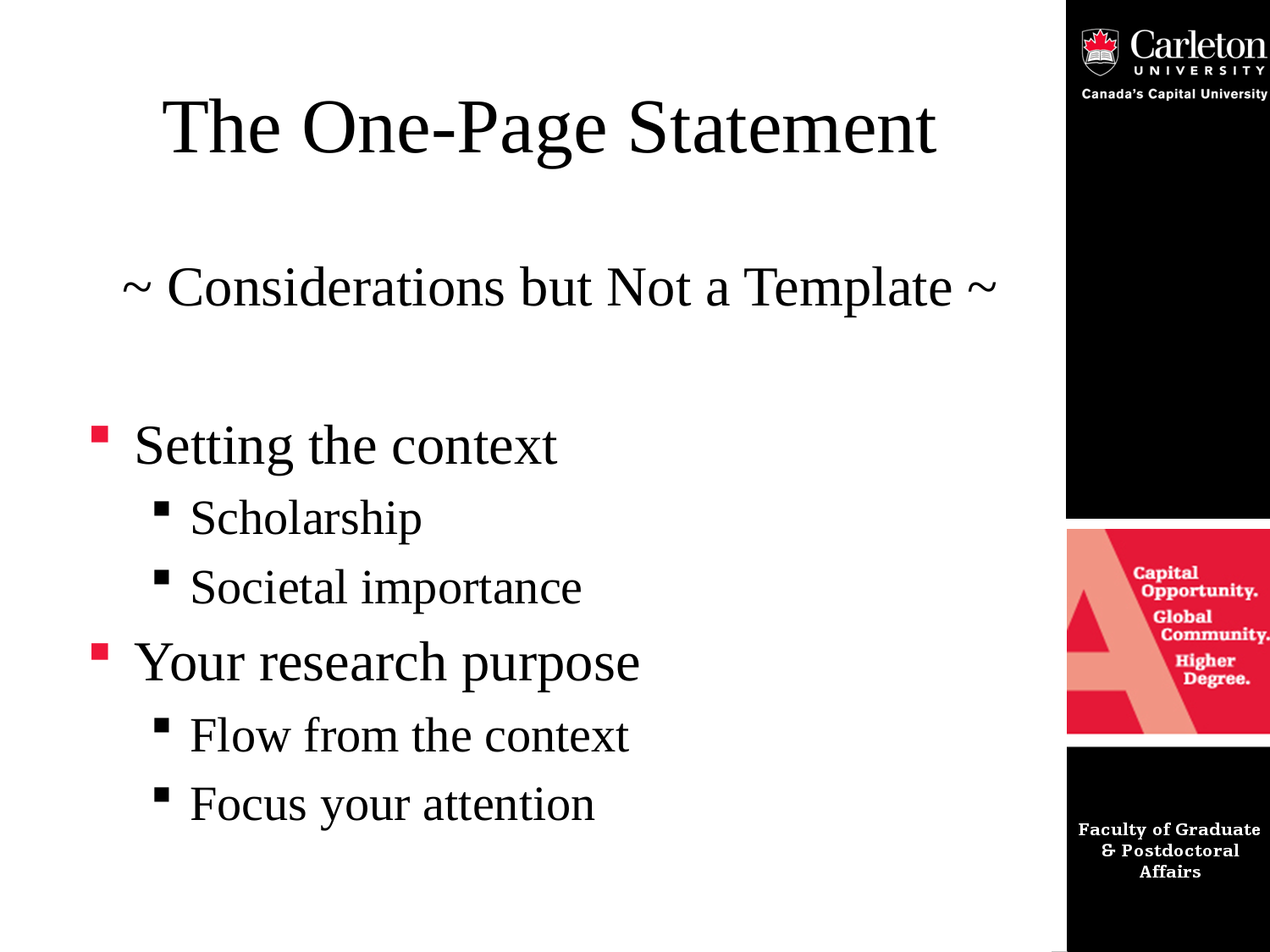

# The One-Page Statement
~ Considerations but Not a Template ~

Setting the context
Scholarship
Societal importance
Your research purpose
Flow from the context
Focus your attention